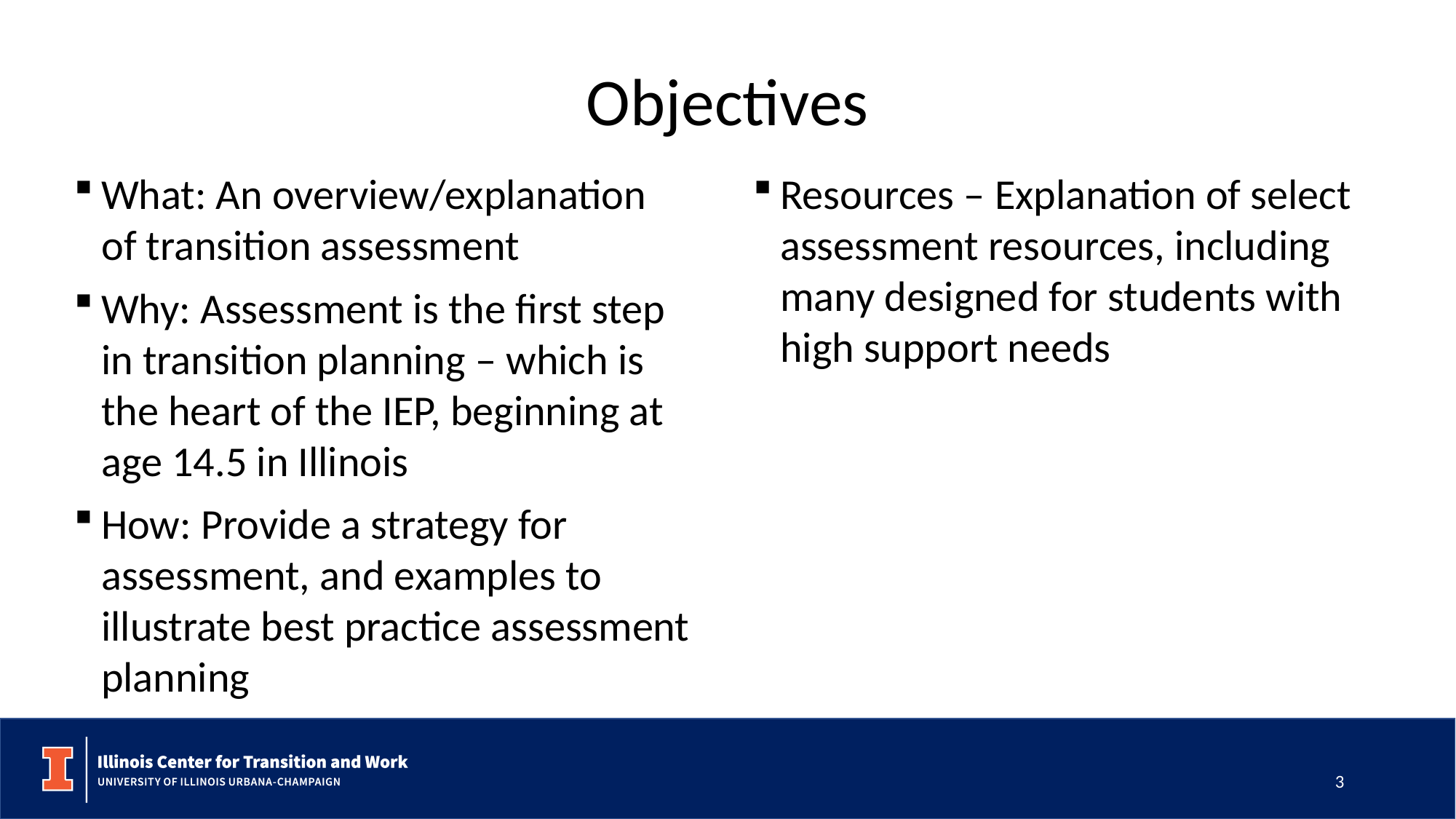

# Objectives
What: An overview/explanation  of transition assessment
Why: Assessment is the first step in transition planning – which is the heart of the IEP, beginning at age 14.5 in Illinois
How: Provide a strategy for assessment, and examples to illustrate best practice assessment planning
Resources – Explanation of select assessment resources, including many designed for students with high support needs

3